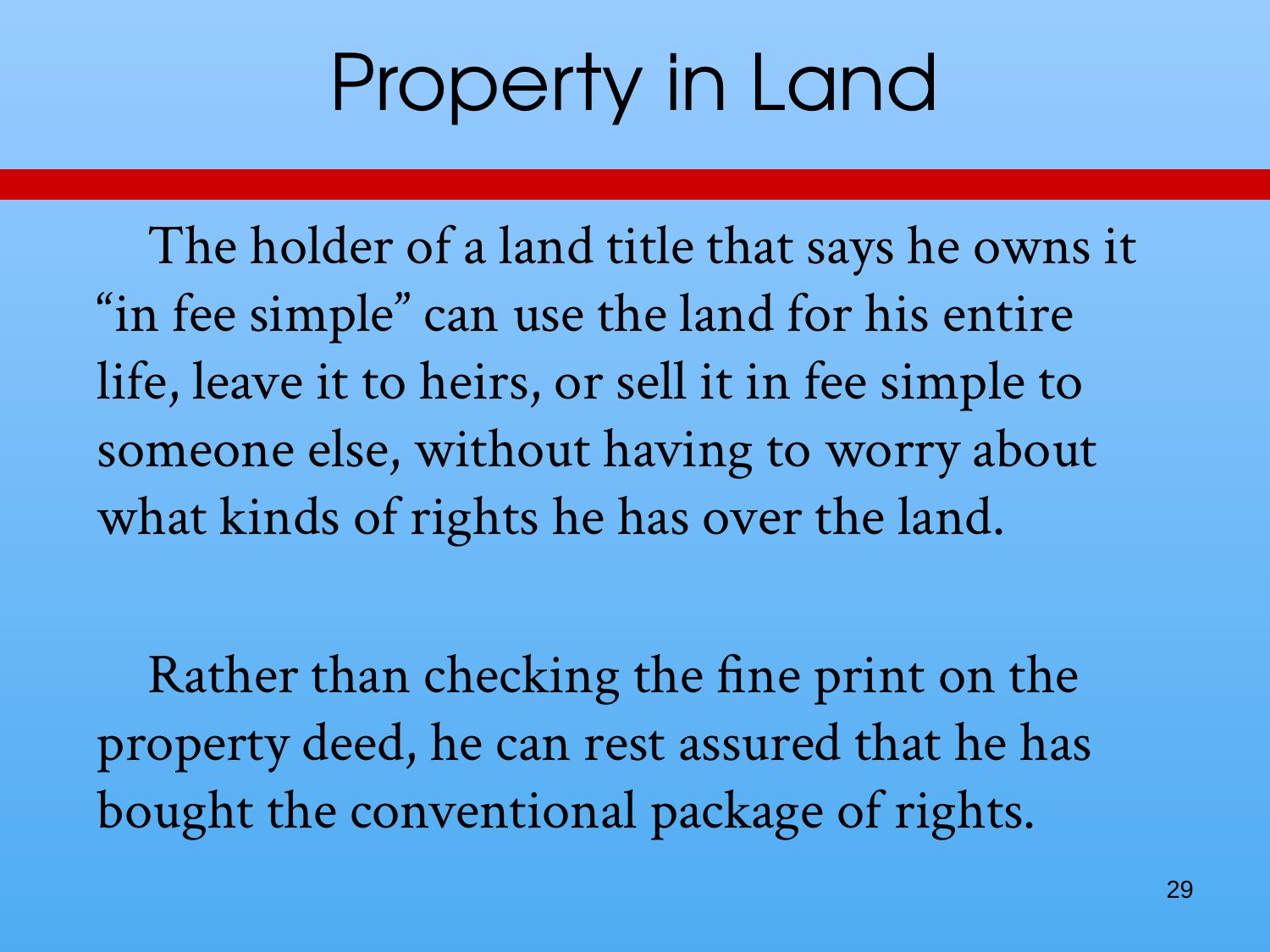

# Property in Land
    The holder of a land title that says he owns it “in fee simple” can use the land for his entire life, leave it to heirs, or sell it in fee simple to someone else, without having to worry about what kinds of rights he has over the land.

    Rather than checking the ﬁne print on the property deed, he can rest assured that he has bought the conventional package of rights.
29